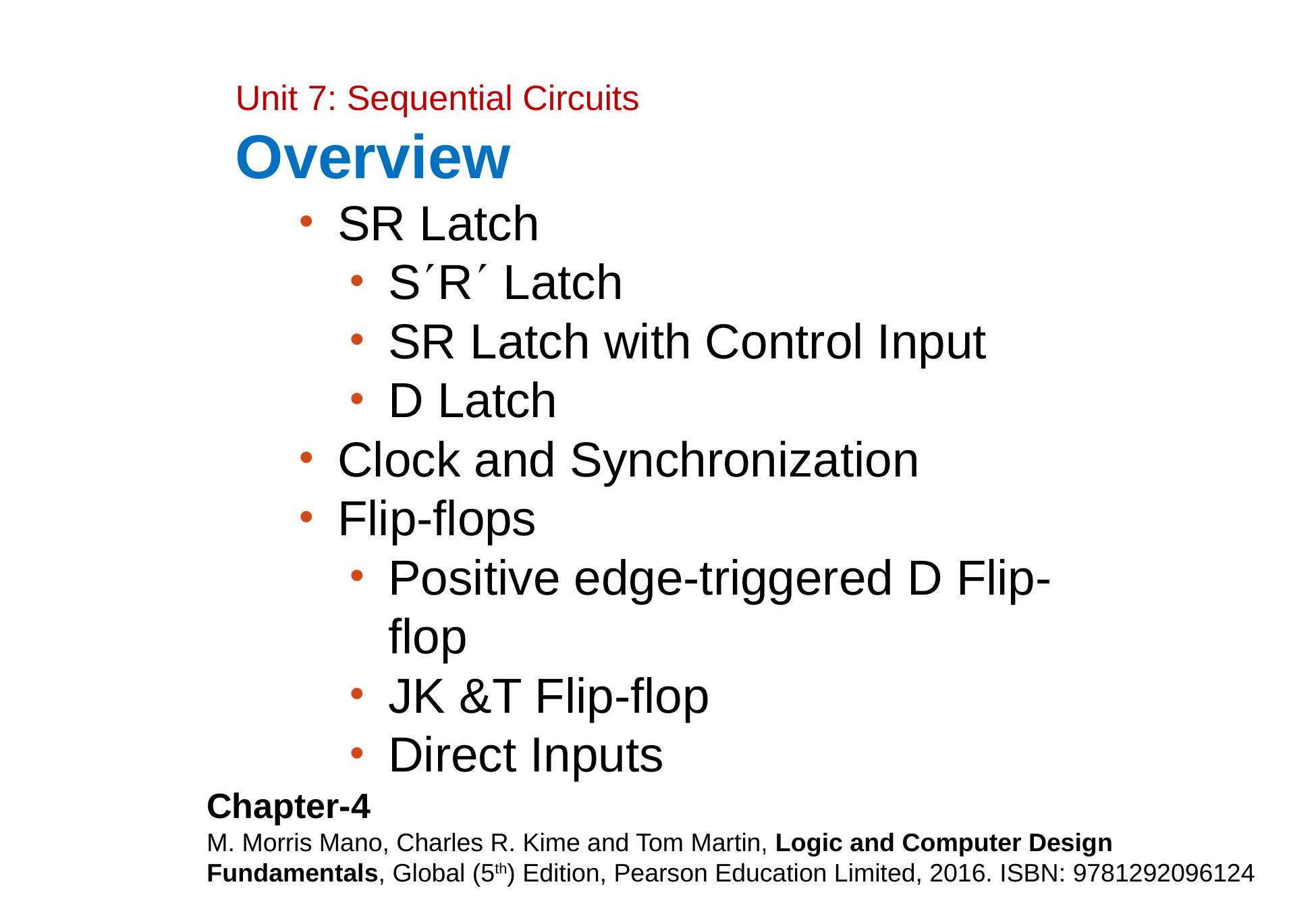

Unit 7: Sequential Circuits
Overview
SR Latch
S′R′ Latch
SR Latch with Control Input
D Latch
Clock and Synchronization
Flip-flops
Positive edge-triggered D Flip-flop
JK &T Flip-flop
Direct Inputs

Chapter-4
M. Morris Mano, Charles R. Kime and Tom Martin, Logic and Computer Design Fundamentals, Global (5th) Edition, Pearson Education Limited, 2016. ISBN: 9781292096124